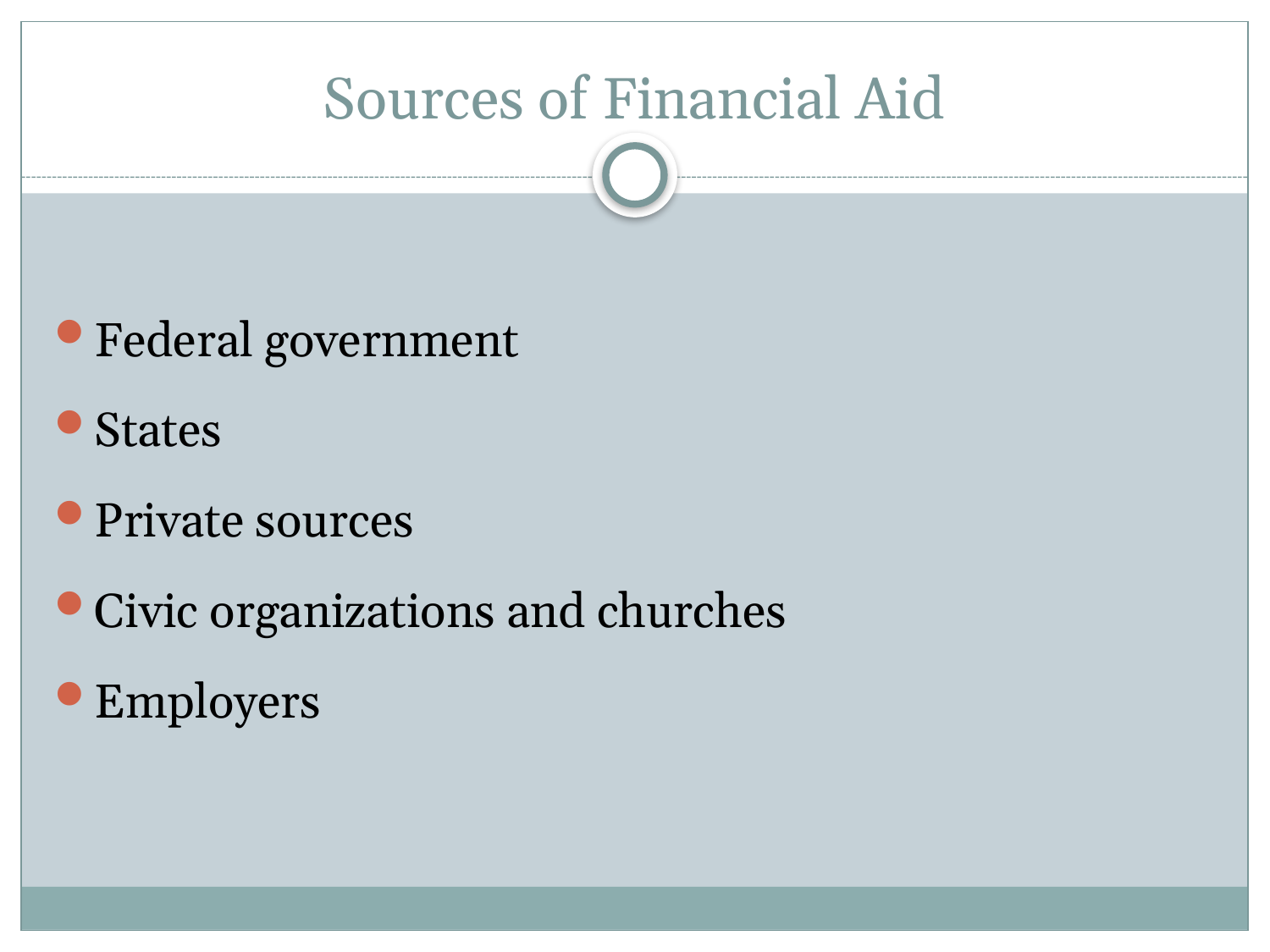

# Sources of Financial Aid

Federal government
States
Private sources
Civic organizations and churches
Employers